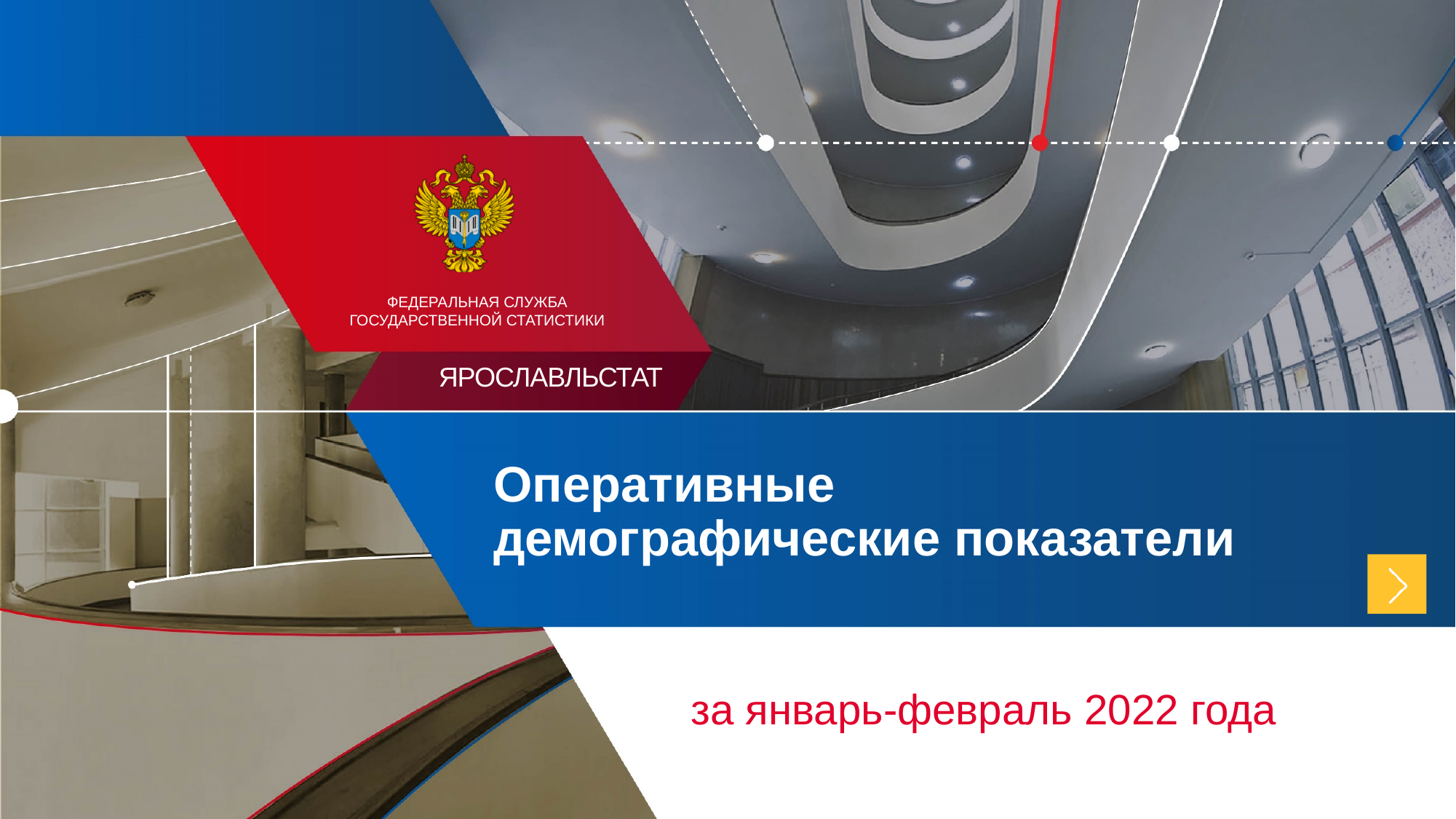

Ярославльстат
Оперативные
демографические показатели
за январь-февраль 2022 года